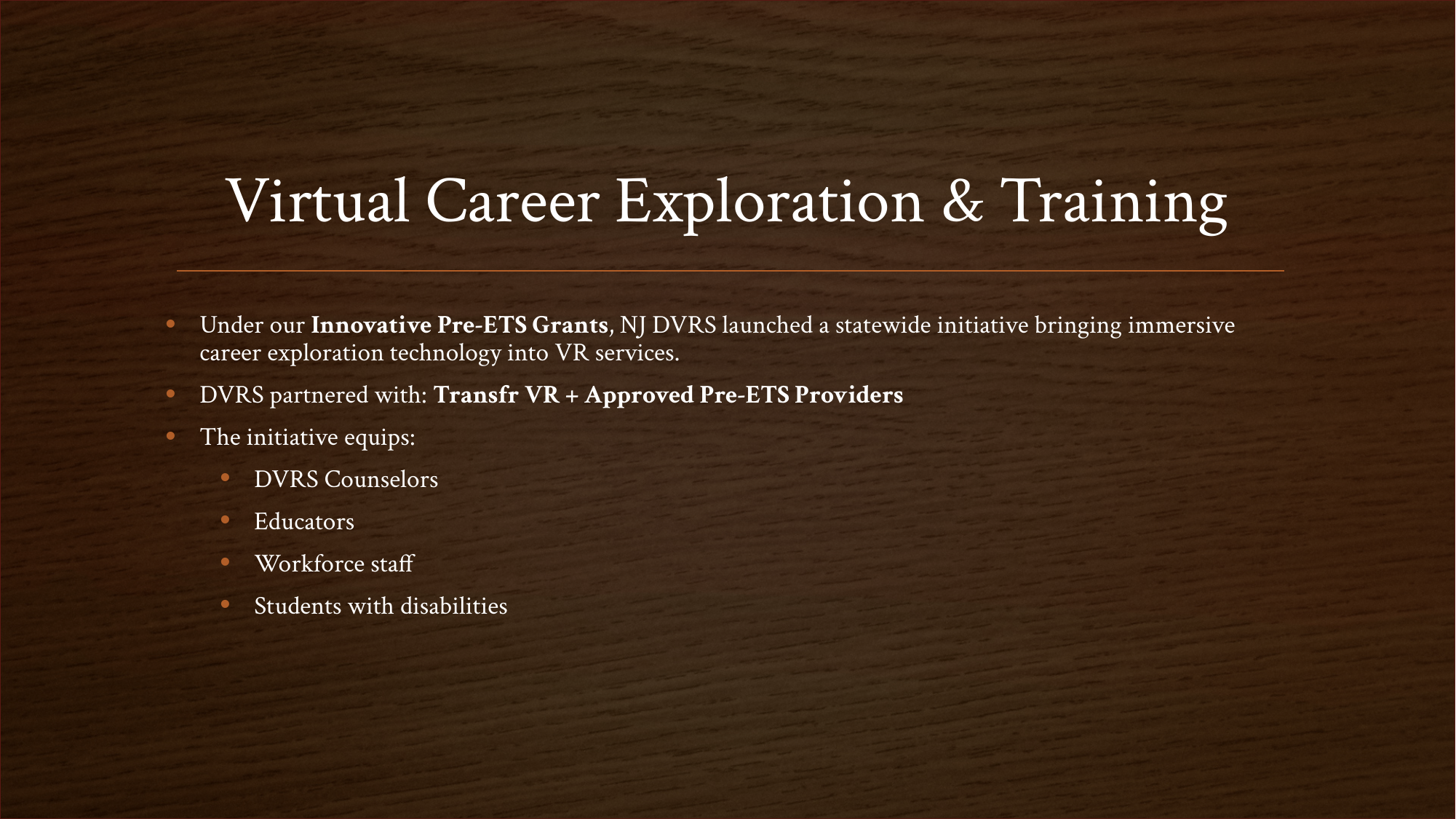

# Virtual Career Exploration & Training
Under our Innovative Pre-ETS Grants, NJ DVRS launched a statewide initiative bringing immersive career exploration technology into VR services.
DVRS partnered with: Transfr VR + Approved Pre-ETS Providers
The initiative equips:
DVRS Counselors
Educators
Workforce staff
Students with disabilities